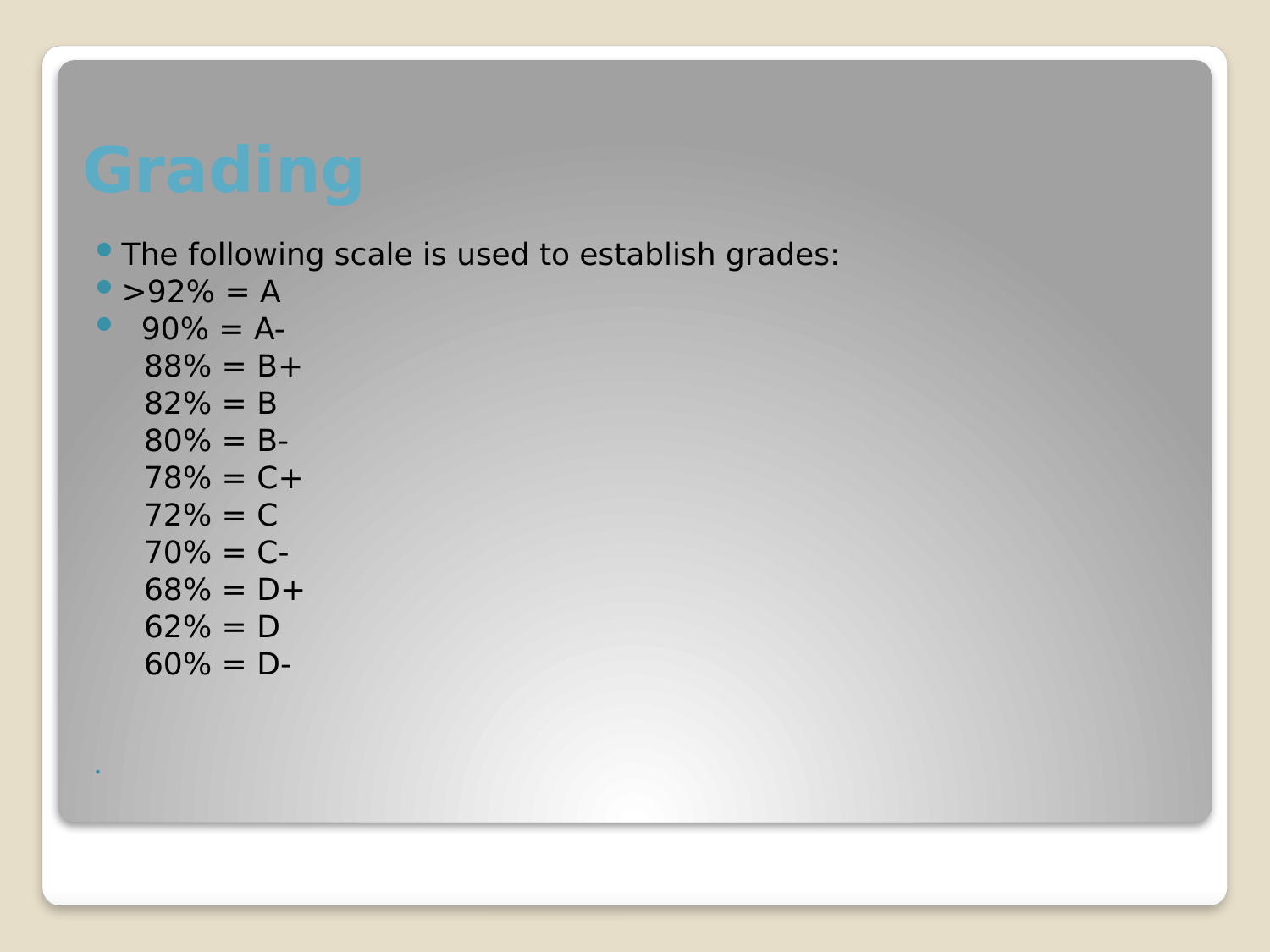

# Grading
The following scale is used to establish grades:
>92% = A
  90% = A-
     88% = B+
     82% = B
     80% = B-
     78% = C+
     72% = C
     70% = C-
     68% = D+
     62% = D
     60% = D-